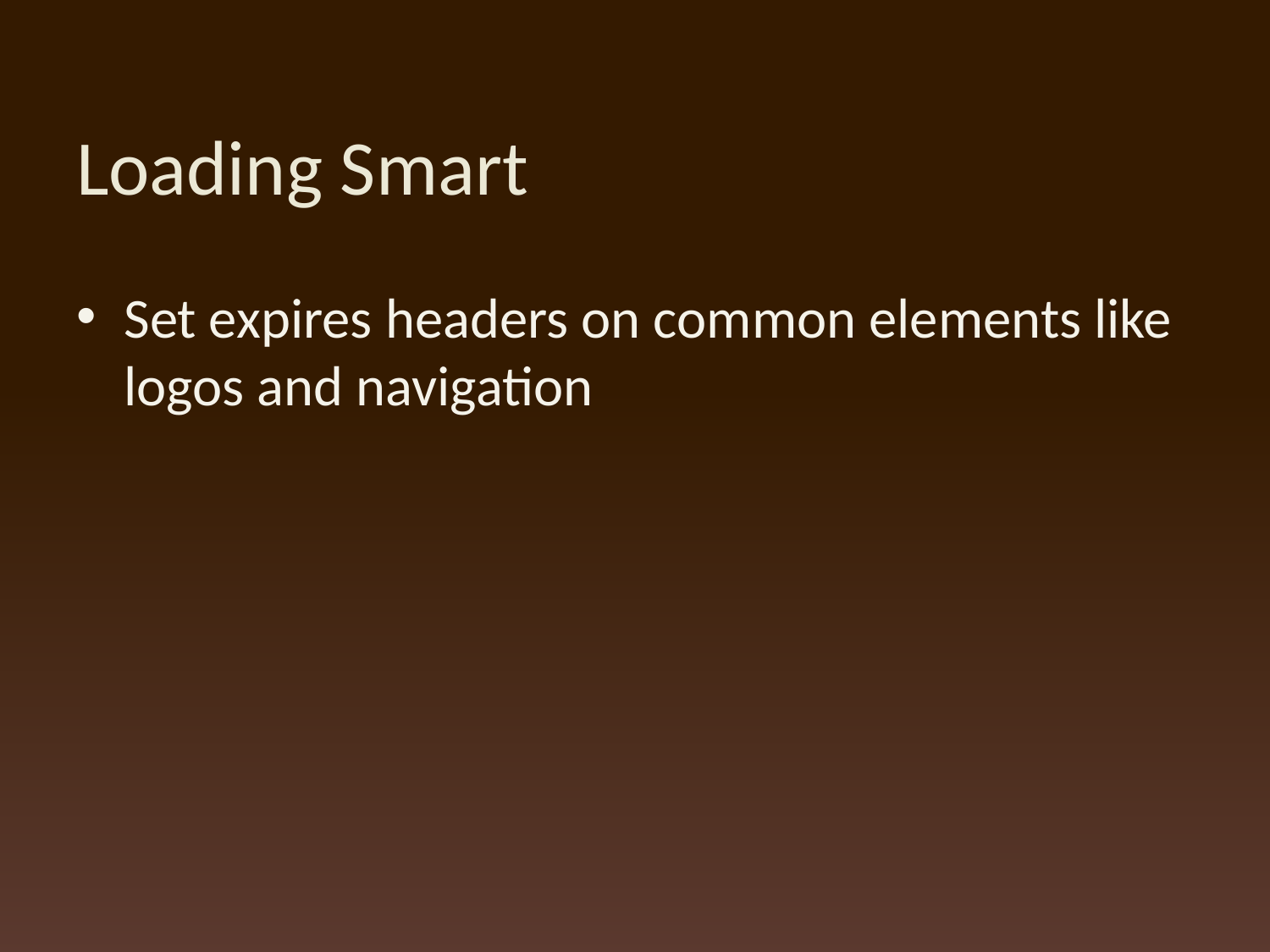

# Loading Smart
Set expires headers on common elements like logos and navigation